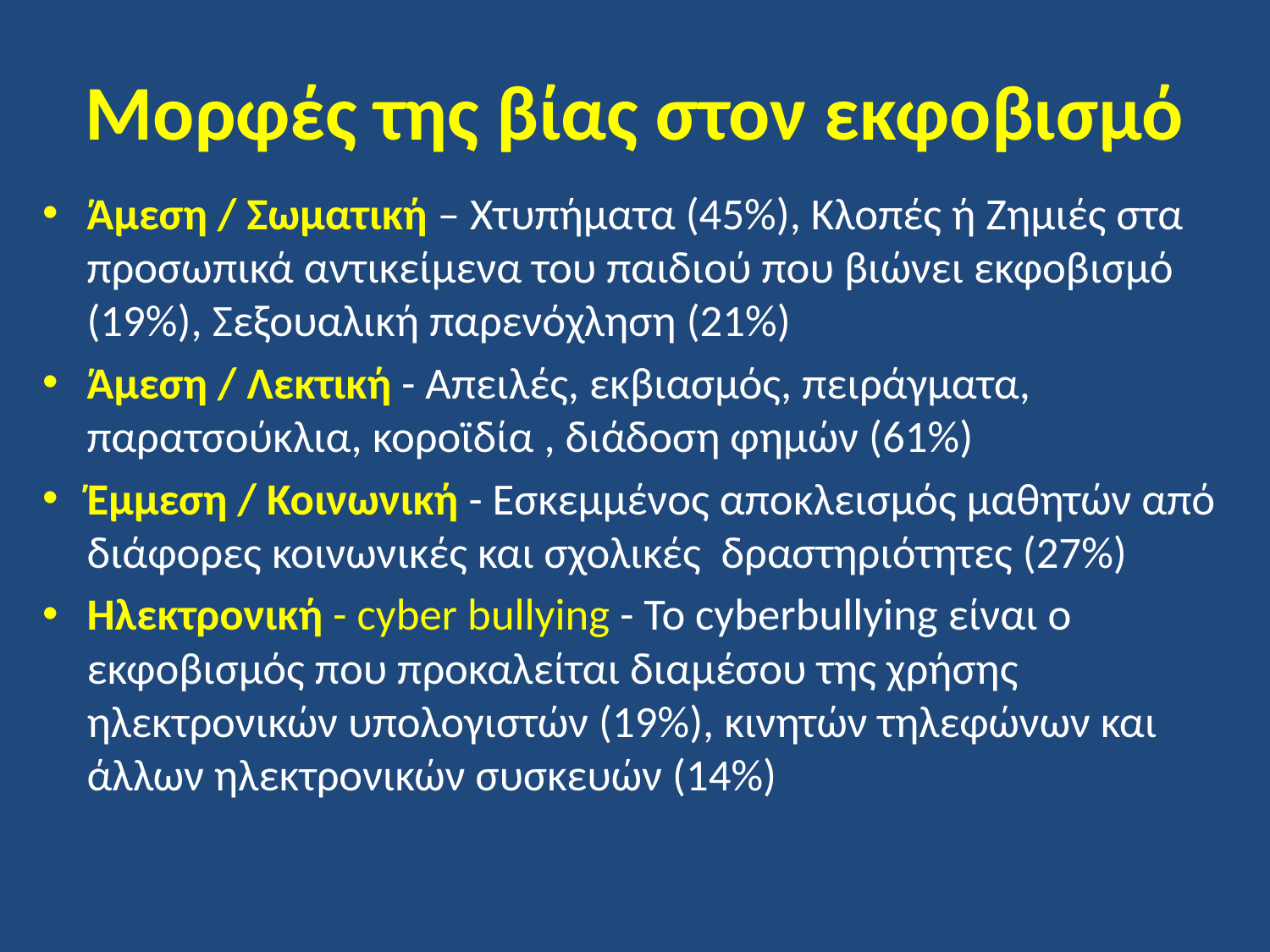

# Μορφές της βίας στον εκφοβισμό
Άμεση / Σωματική – Χτυπήματα (45%), Κλοπές ή Ζημιές στα προσωπικά αντικείμενα του παιδιού που βιώνει εκφοβισμό (19%), Σεξουαλική παρενόχληση (21%)
Άμεση / Λεκτική - Απειλές, εκβιασμός, πειράγματα, παρατσούκλια, κοροϊδία , διάδοση φημών (61%)
Έμμεση / Κοινωνική - Εσκεμμένος αποκλεισμός μαθητών από διάφορες κοινωνικές και σχολικές  δραστηριότητες (27%)
Ηλεκτρονική - cyber bullying - Το cyberbullying είναι ο εκφοβισμός που προκαλείται διαμέσου της χρήσης ηλεκτρονικών υπολογιστών (19%), κινητών τηλεφώνων και άλλων ηλεκτρονικών συσκευών (14%)